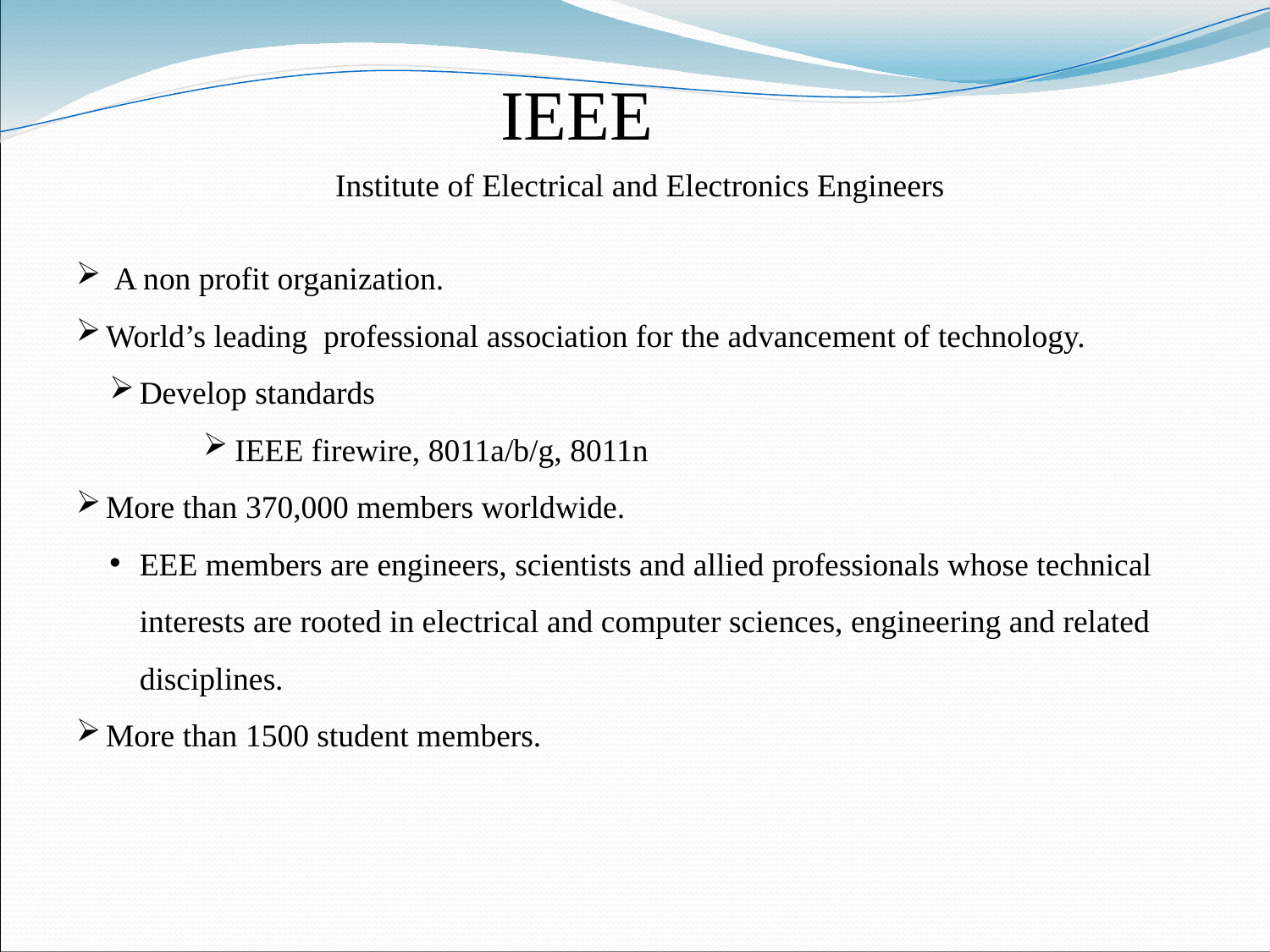

IEEE
Institute of Electrical and Electronics Engineers
 A non profit organization.
World’s leading  professional association for the advancement of technology.
Develop standards
IEEE firewire, 8011a/b/g, 8011n
More than 370,000 members worldwide.
EEE members are engineers, scientists and allied professionals whose technical interests are rooted in electrical and computer sciences, engineering and related disciplines.
More than 1500 student members.